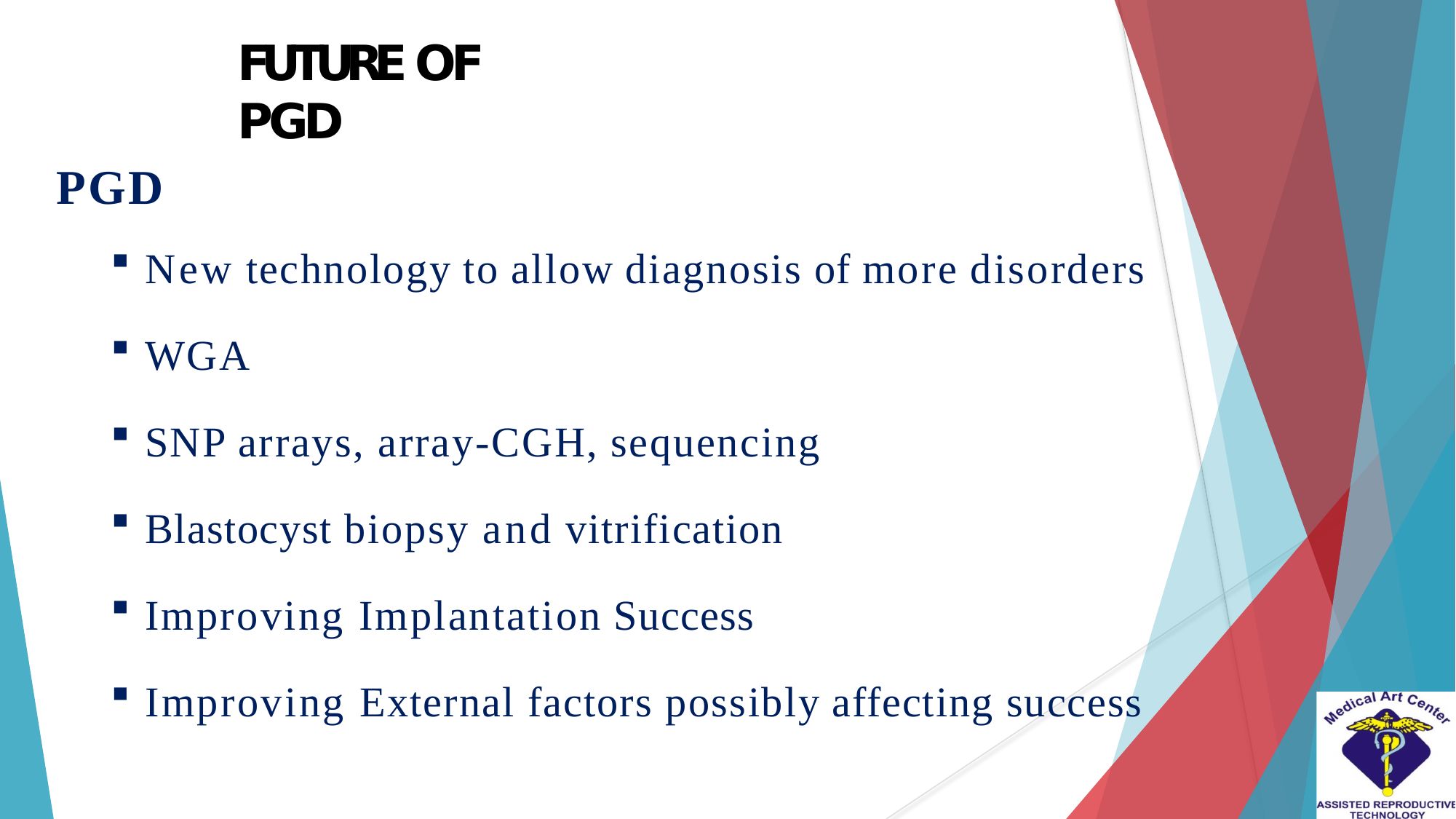

# FUTURE OF PGD
PGD
New technology to allow diagnosis of more disorders
WGA
SNP arrays, array-CGH, sequencing
Blastocyst biopsy and vitrification
Improving Implantation Success
Improving External factors possibly affecting success